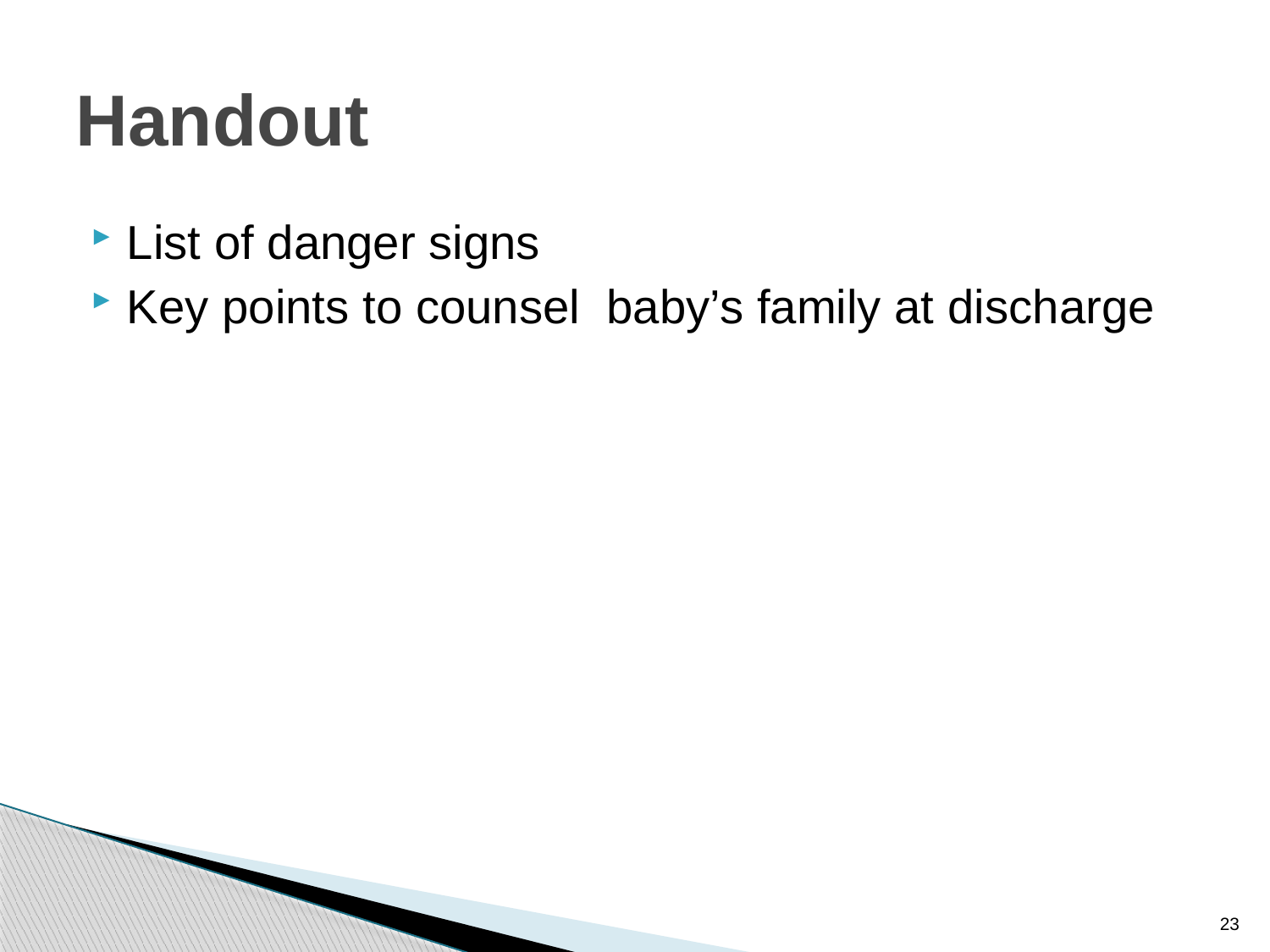

# Handout
List of danger signs
Key points to counsel  baby’s family at discharge
23